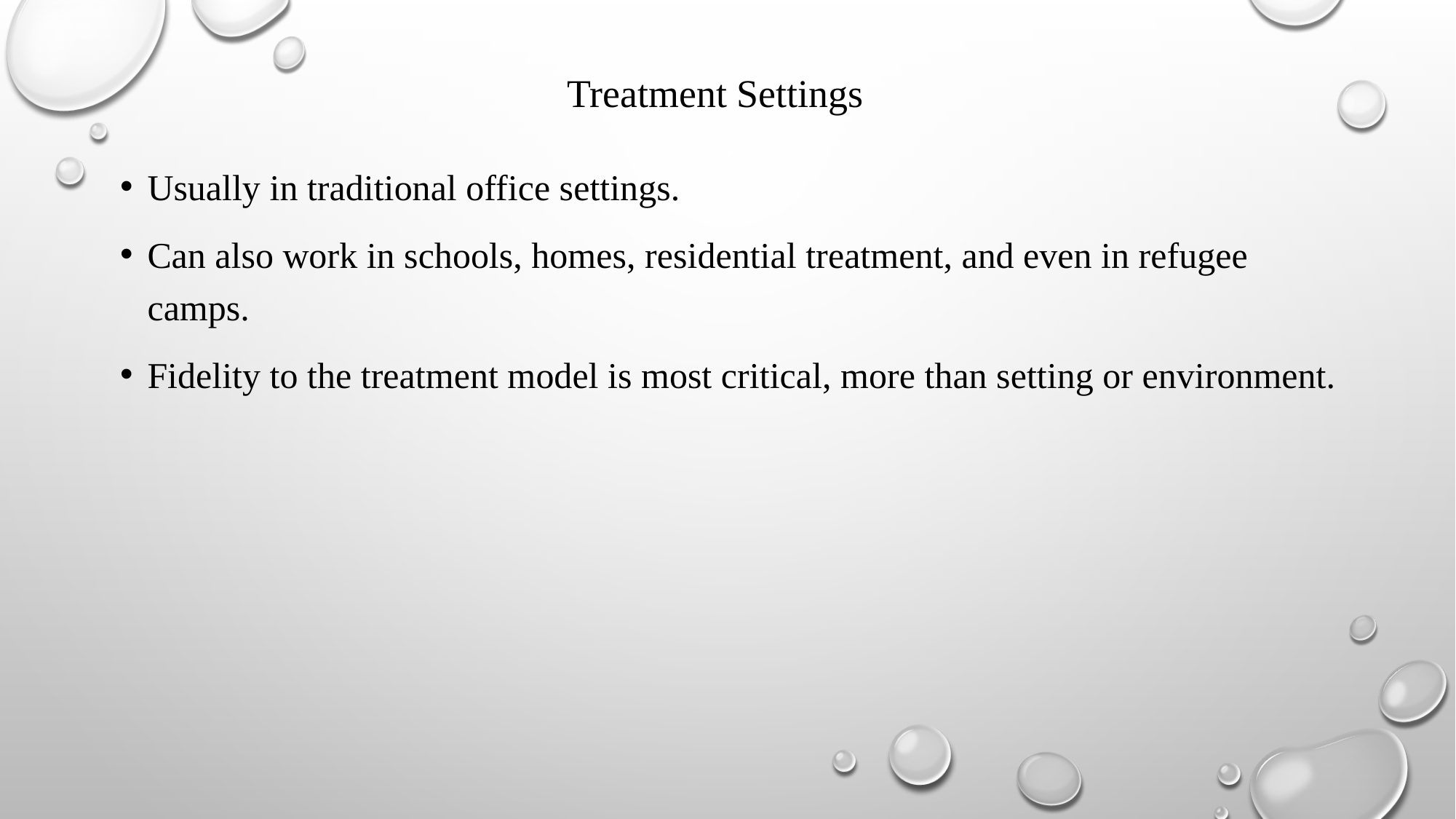

# Treatment Settings
Usually in traditional office settings.
Can also work in schools, homes, residential treatment, and even in refugee camps.
Fidelity to the treatment model is most critical, more than setting or environment.